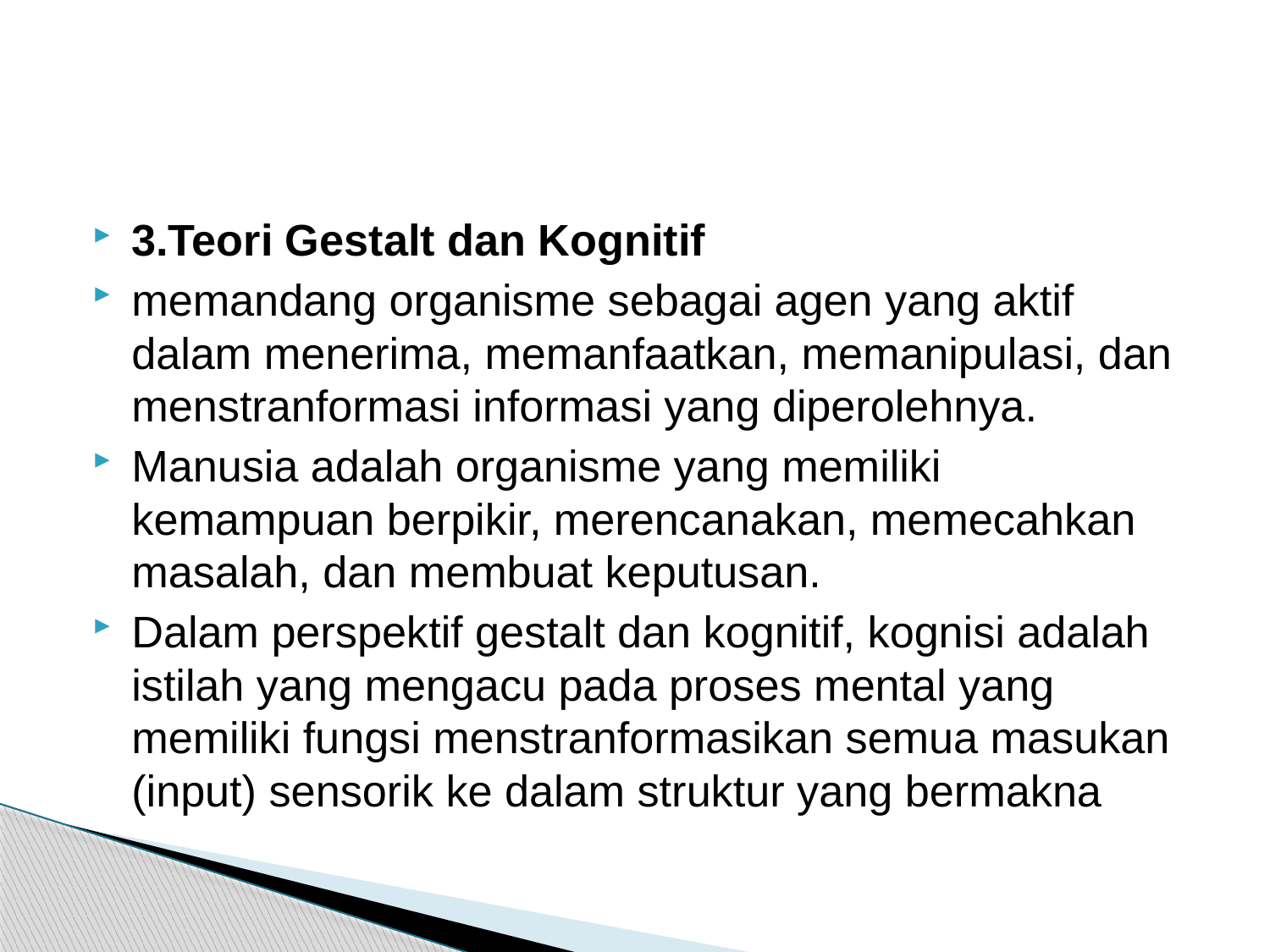

#
3.Teori Gestalt dan Kognitif
memandang organisme sebagai agen yang aktif dalam menerima, memanfaatkan, memanipulasi, dan menstranformasi informasi yang diperolehnya.
Manusia adalah organisme yang memiliki kemampuan berpikir, merencanakan, memecahkan masalah, dan membuat keputusan.
Dalam perspektif gestalt dan kognitif, kognisi adalah istilah yang mengacu pada proses mental yang memiliki fungsi menstranformasikan semua masukan (input) sensorik ke dalam struktur yang bermakna